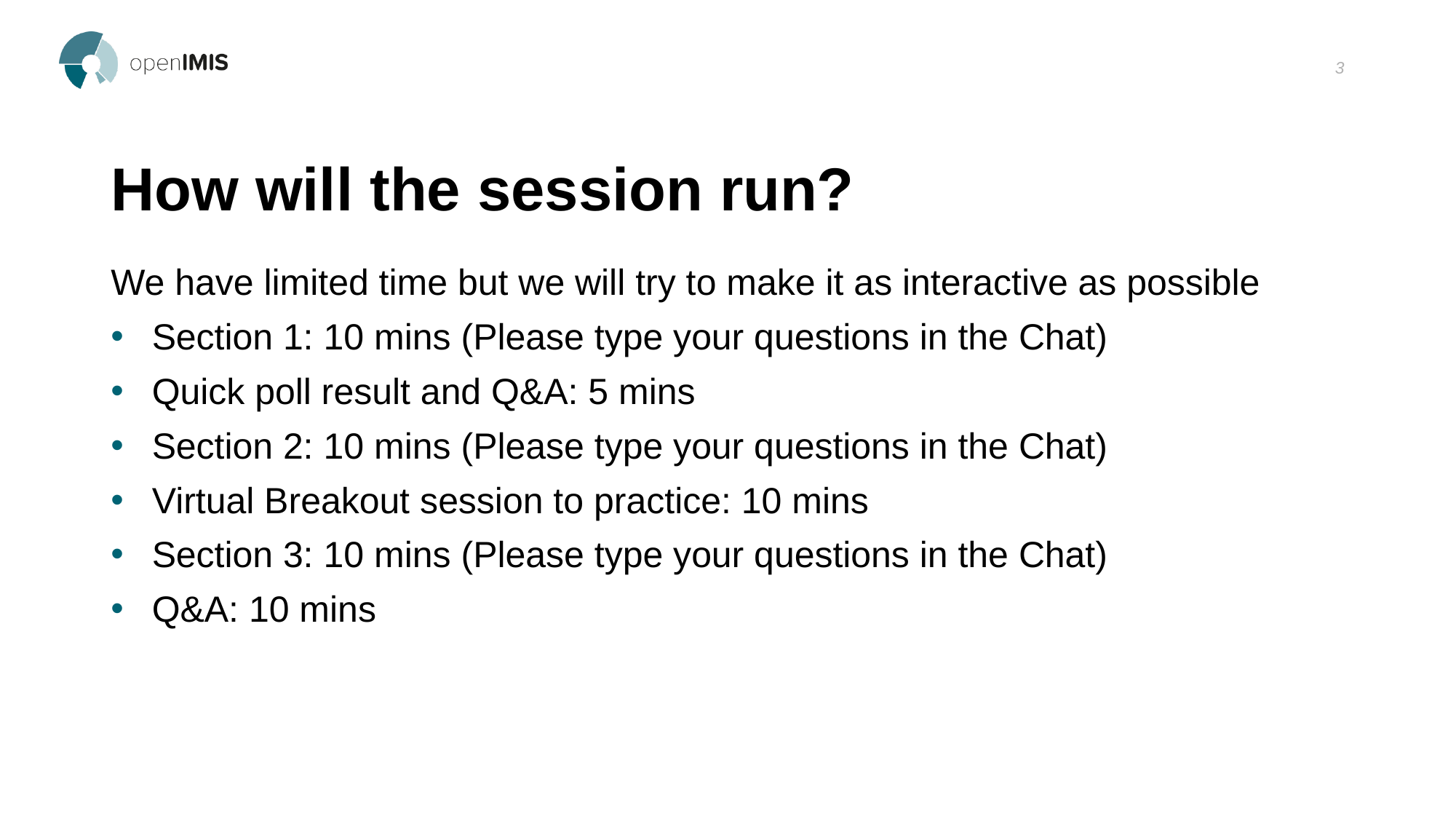

3
# How will the session run?
We have limited time but we will try to make it as interactive as possible
Section 1: 10 mins (Please type your questions in the Chat)
Quick poll result and Q&A: 5 mins
Section 2: 10 mins (Please type your questions in the Chat)
Virtual Breakout session to practice: 10 mins
Section 3: 10 mins (Please type your questions in the Chat)
Q&A: 10 mins